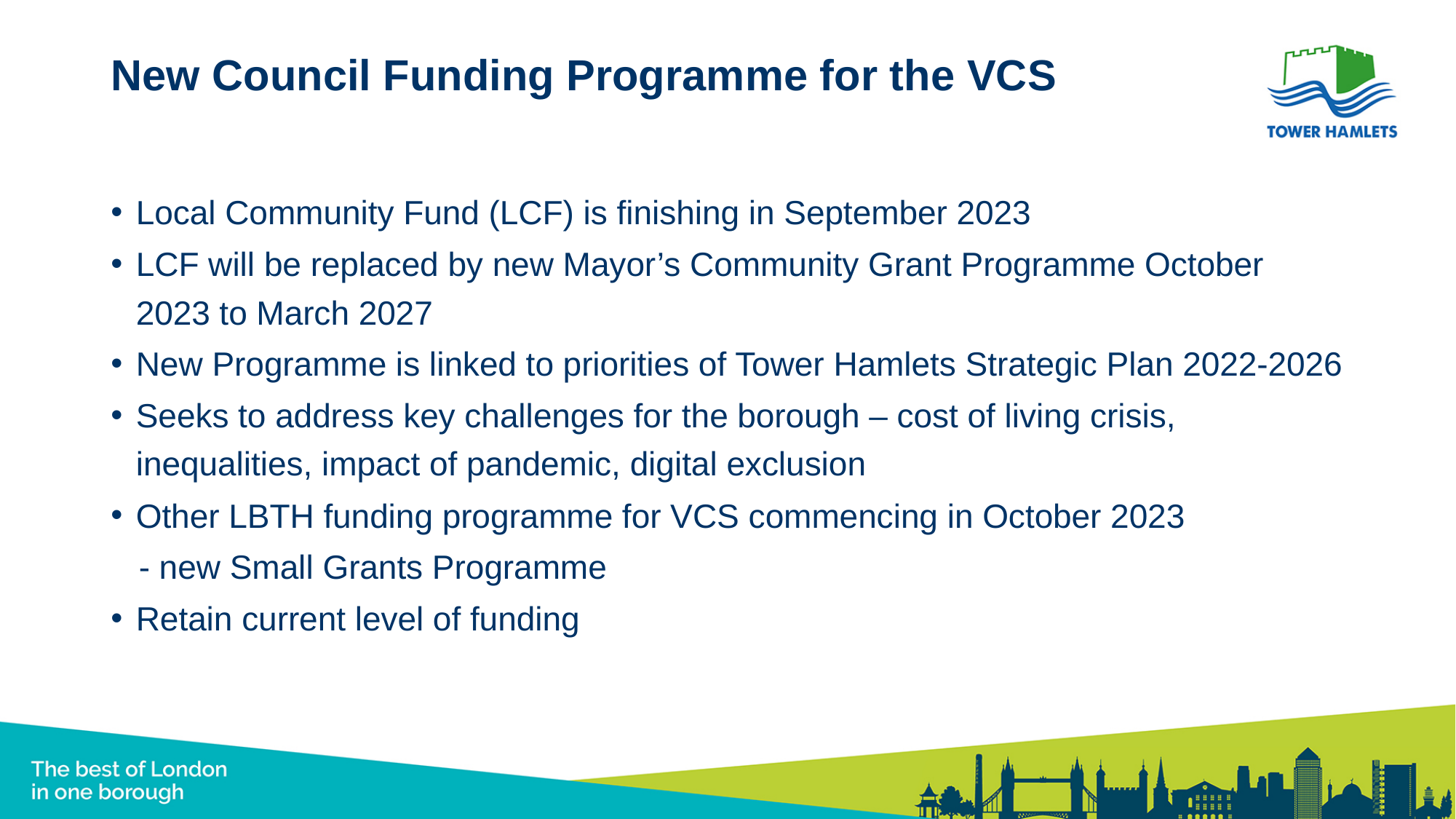

# New Council Funding Programme for the VCS
Local Community Fund (LCF) is finishing in September 2023
LCF will be replaced by new Mayor’s Community Grant Programme October 2023 to March 2027
New Programme is linked to priorities of Tower Hamlets Strategic Plan 2022-2026
Seeks to address key challenges for the borough – cost of living crisis, inequalities, impact of pandemic, digital exclusion
Other LBTH funding programme for VCS commencing in October 2023
   - new Small Grants Programme
Retain current level of funding